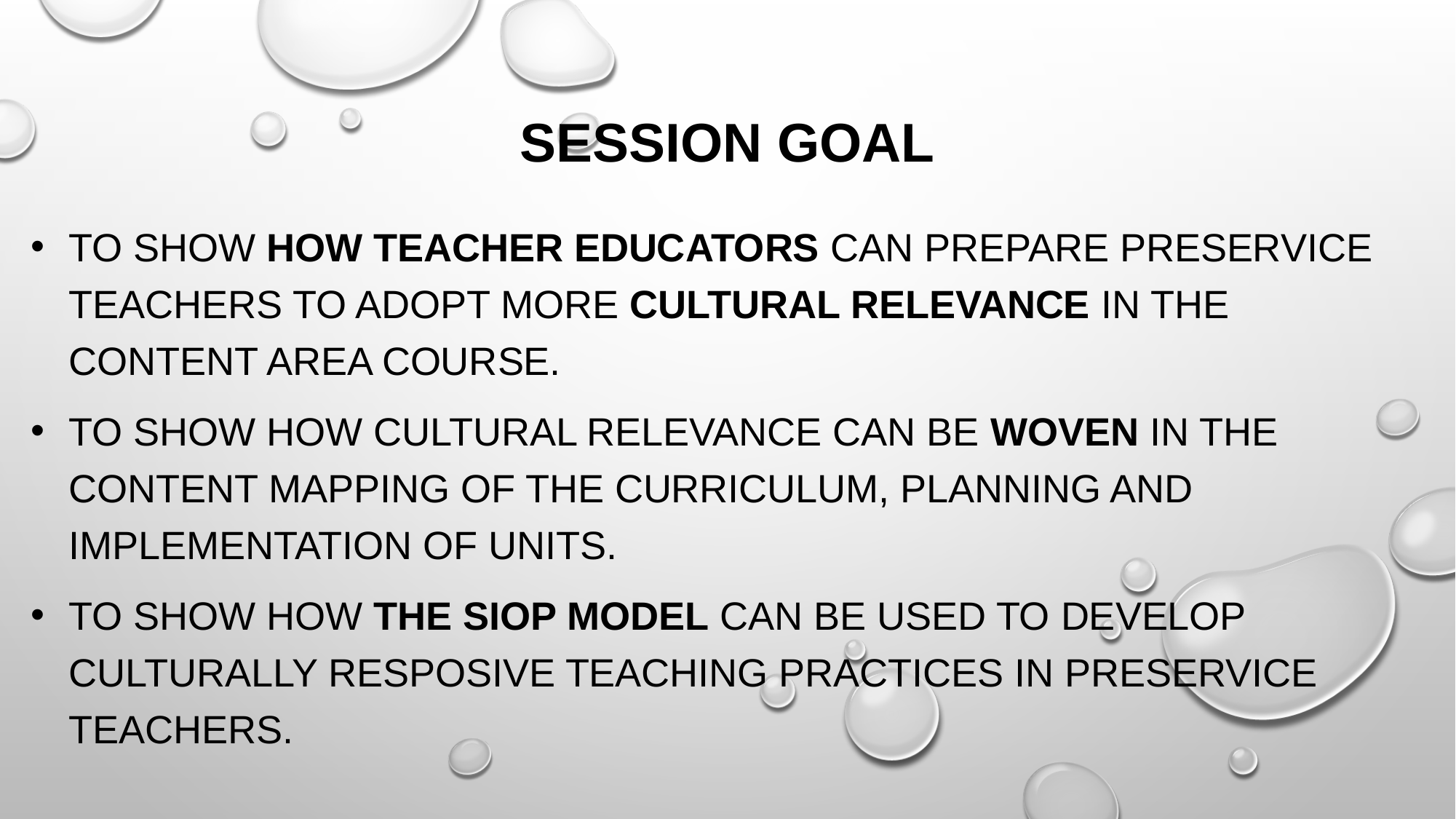

# Session Goal
To show how teacher educators can prepare preservice teachers to adopt more cultural relevance in the Content Area course.
To show How Cultural relevance can be woven in the content mapping of the curriculum, planning and implementation of units.
TO SHOW HOW THE SIOP MODEL CAN BE USED TO DEVELOP CULTURALLY RESPOSIVE TEACHING PRACTICES IN PRESERVICE TEACHERS.